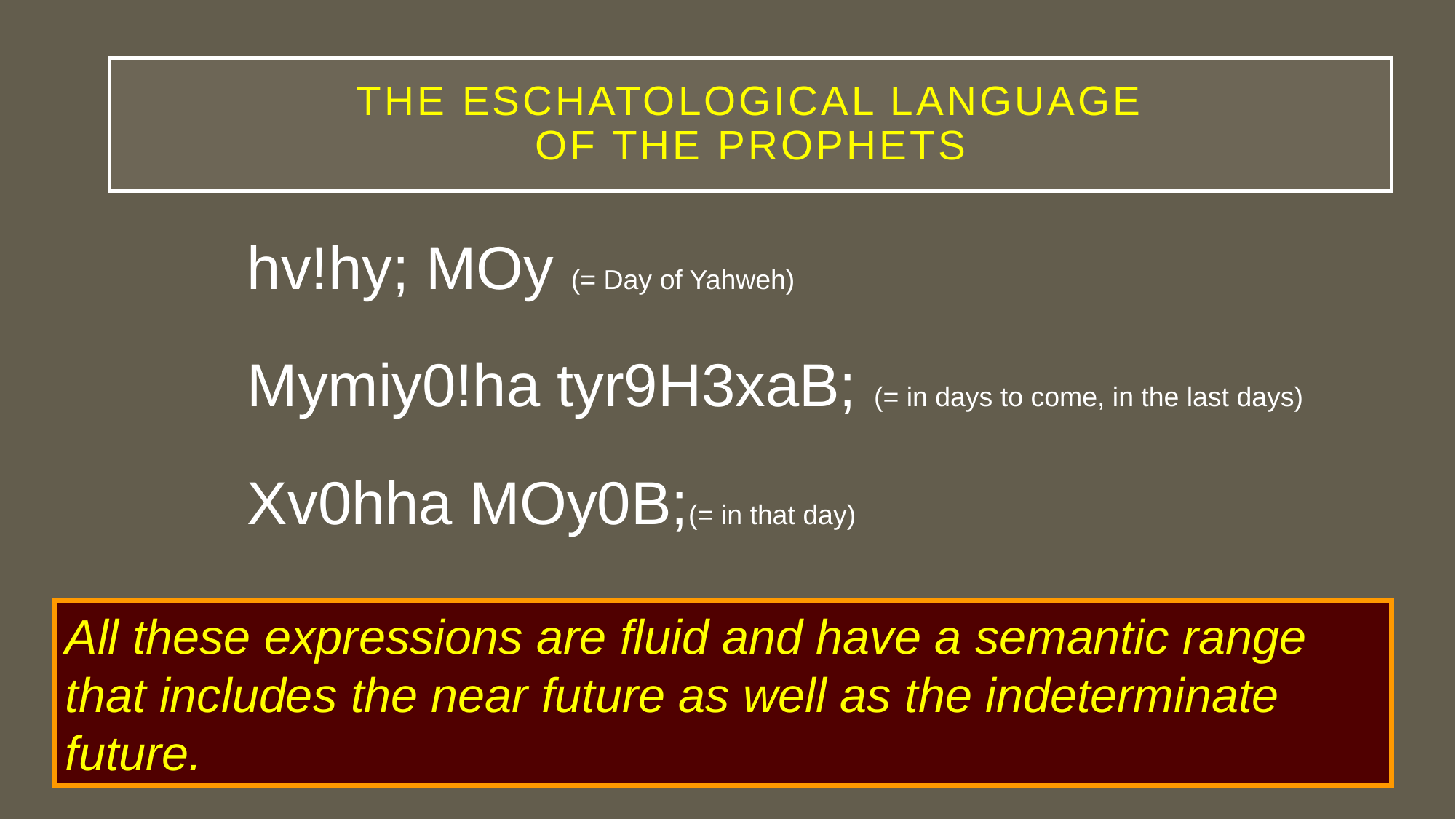

# The Eschatological Language of the Prophets
hv!hy; MOy (= Day of Yahweh)

Mymiy0!ha tyr9H3xaB; (= in days to come, in the last days)

Xv0hha MOy0B;(= in that day)
All these expressions are fluid and have a semantic range that includes the near future as well as the indeterminate future.
39